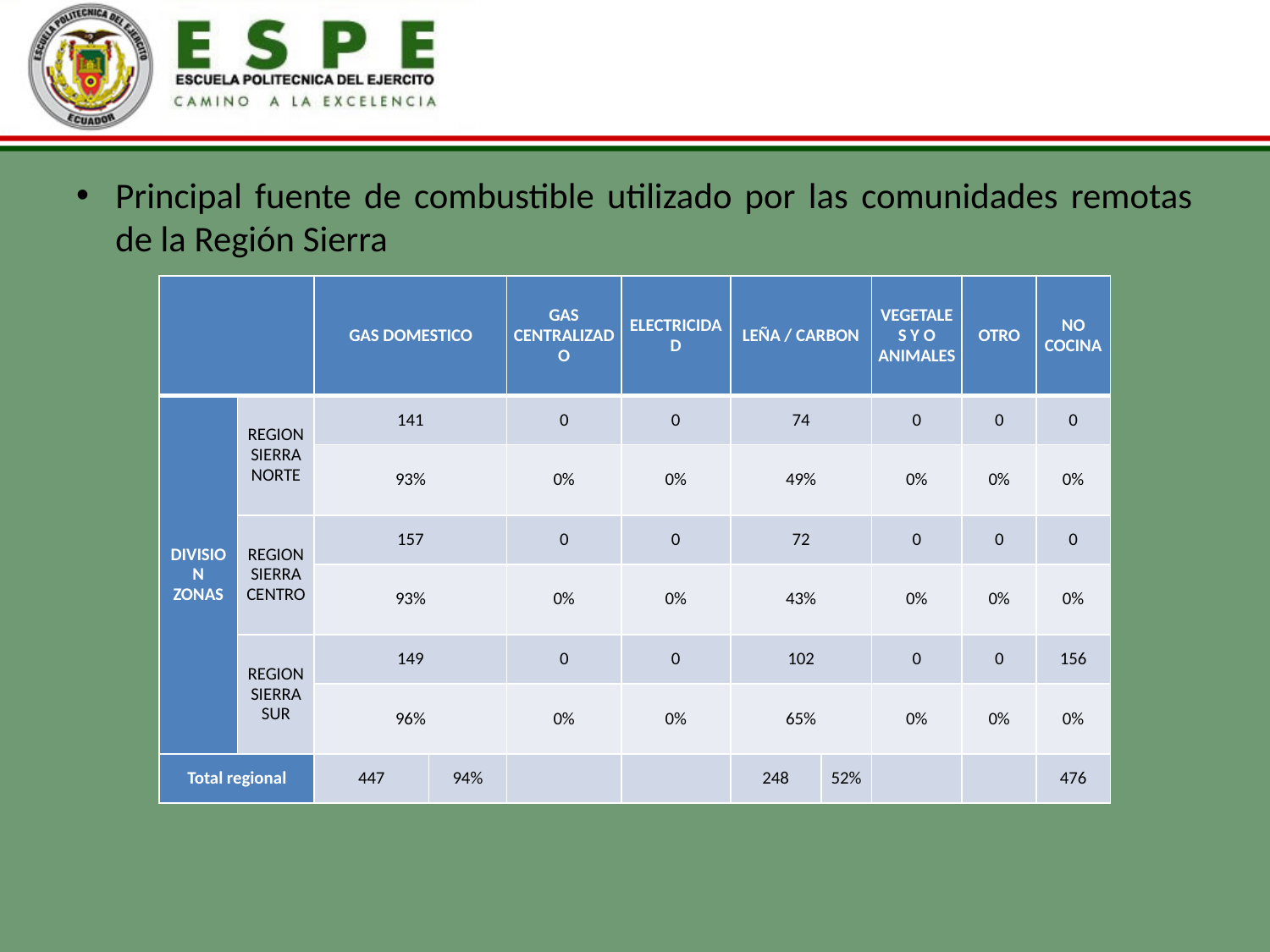

Principal fuente de combustible utilizado por las comunidades remotas de la Región Sierra

|  |  | GAS DOMESTICO |  | GAS CENTRALIZADO | ELECTRICIDAD | LEÑA / CARBON |  | VEGETALES Y O ANIMALES | OTRO | NO COCINA |
| --- | --- | --- | --- | --- | --- | --- | --- | --- | --- | --- |
| DIVISION ZONAS | REGION SIERRA NORTE | 141 |  | 0 | 0 | 74 |  | 0 | 0 | 0 |
|  |  | 93% |  | 0% | 0% | 49% |  | 0% | 0% | 0% |
|  | REGION SIERRA CENTRO | 157 |  | 0 | 0 | 72 |  | 0 | 0 | 0 |
|  |  | 93% |  | 0% | 0% | 43% |  | 0% | 0% | 0% |
|  | REGION SIERRA SUR | 149 |  | 0 | 0 | 102 |  | 0 | 0 | 156 |
|  |  | 96% |  | 0% | 0% | 65% |  | 0% | 0% | 0% |
| Total regional |  | 447 | 94% |  |  | 248 | 52% |  |  | 476 |